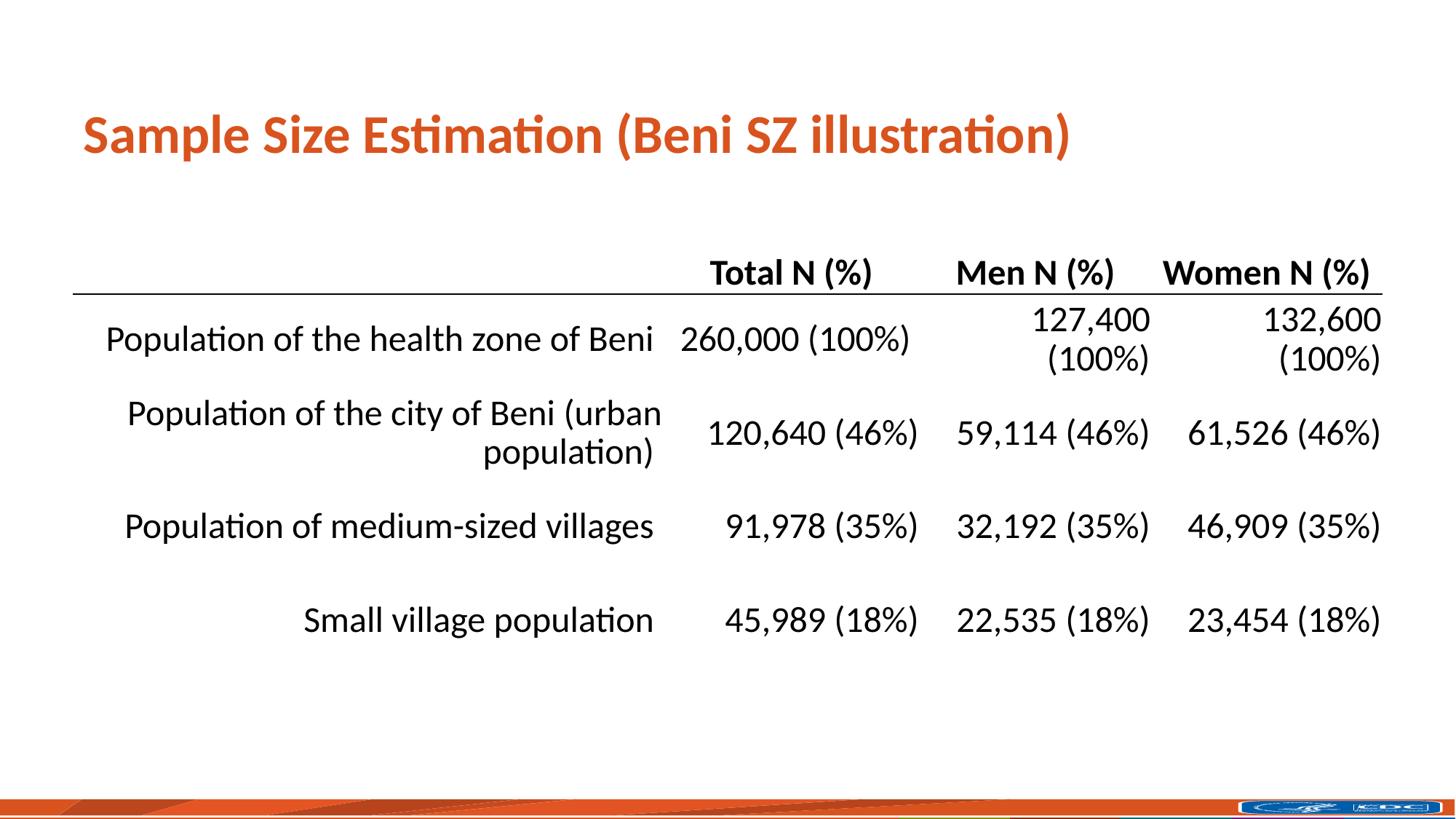

# Sample Size Estimation (Beni SZ illustration)
|  | Total N (%) | Men N (%) | Women N (%) |
| --- | --- | --- | --- |
| Population of the health zone of Beni | 260,000 (100%) | 127,400 (100%) | 132,600 (100%) |
| Population of the city of Beni (urban population) | 120,640 (46%) | 59,114 (46%) | 61,526 (46%) |
| Population of medium-sized villages | 91,978 (35%) | 32,192 (35%) | 46,909 (35%) |
| Small village population | 45,989 (18%) | 22,535 (18%) | 23,454 (18%) |